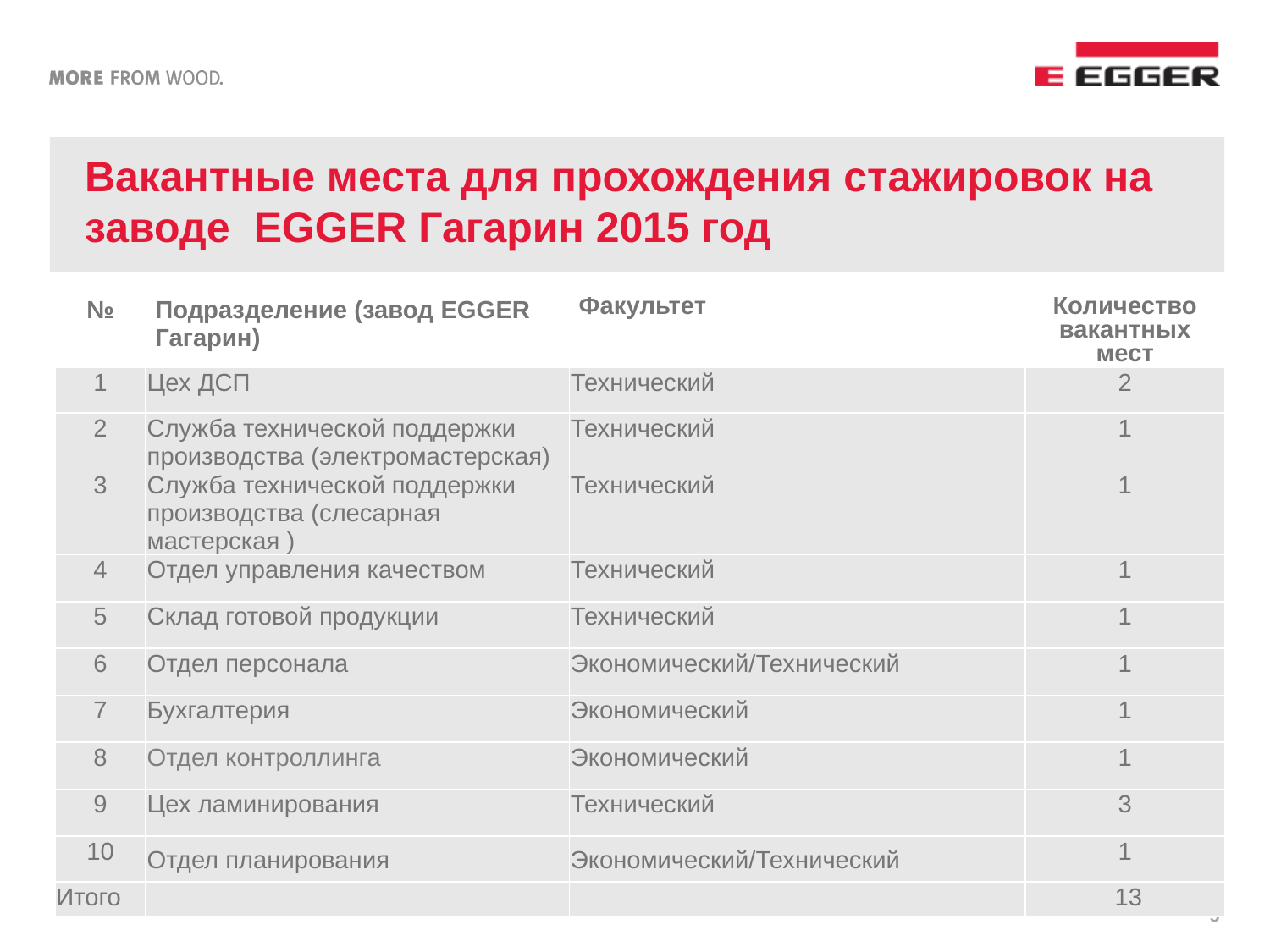

# Вакантные места для прохождения стажировок на заводе  EGGER Гагарин 2015 год
| № | Подразделение (завод EGGER Гагарин) | Факультет | Количество вакантных мест |
| --- | --- | --- | --- |
| 1 | Цех ДСП | Технический | 2 |
| 2 | Служба технической поддержки производства (электромастерская) | Технический | 1 |
| 3 | Служба технической поддержки производства (слесарная мастерская ) | Технический | 1 |
| 4 | Отдел управления качеством | Технический | 1 |
| 5 | Склад готовой продукции | Технический | 1 |
| 6 | Отдел персонала | Экономический/Технический | 1 |
| 7 | Бухгалтерия | Экономический | 1 |
| 8 | Отдел контроллинга | Экономический | 1 |
| 9 | Цех ламинирования | Технический | 3 |
| 10 | Отдел планирования | Экономический/Технический | 1 |
| Итого |  |  | 13 |

5